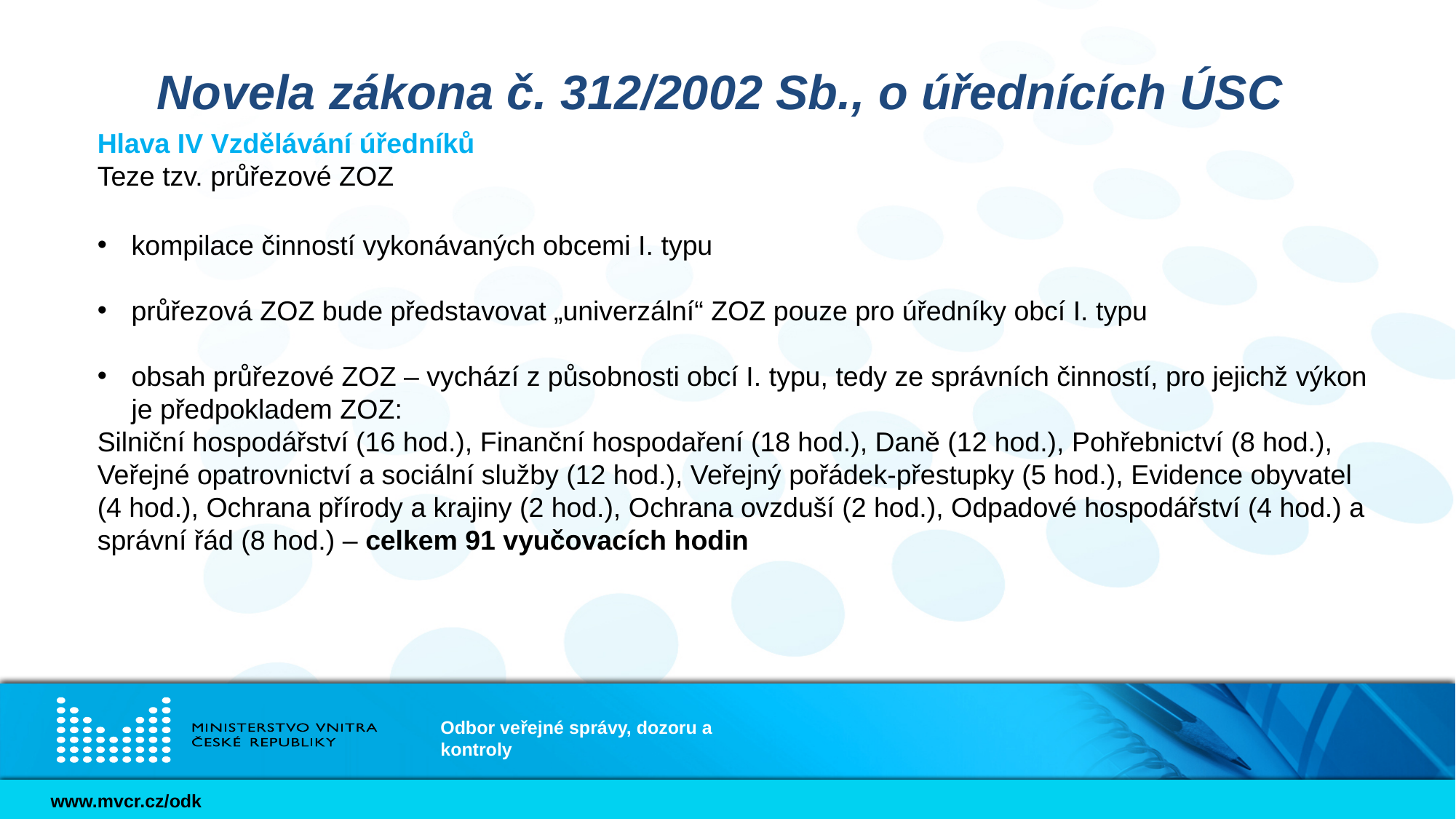

# Novela zákona č. 312/2002 Sb., o úřednících ÚSC
Hlava IV Vzdělávání úředníků
Teze tzv. průřezové ZOZ

kompilace činností vykonávaných obcemi I. typu

průřezová ZOZ bude představovat „univerzální“ ZOZ pouze pro úředníky obcí I. typu

obsah průřezové ZOZ – vychází z působnosti obcí I. typu, tedy ze správních činností, pro jejichž výkon je předpokladem ZOZ:
Silniční hospodářství (16 hod.), Finanční hospodaření (18 hod.), Daně (12 hod.), Pohřebnictví (8 hod.), Veřejné opatrovnictví a sociální služby (12 hod.), Veřejný pořádek-přestupky (5 hod.), Evidence obyvatel (4 hod.), Ochrana přírody a krajiny (2 hod.), Ochrana ovzduší (2 hod.), Odpadové hospodářství (4 hod.) a správní řád (8 hod.) – celkem 91 vyučovacích hodin